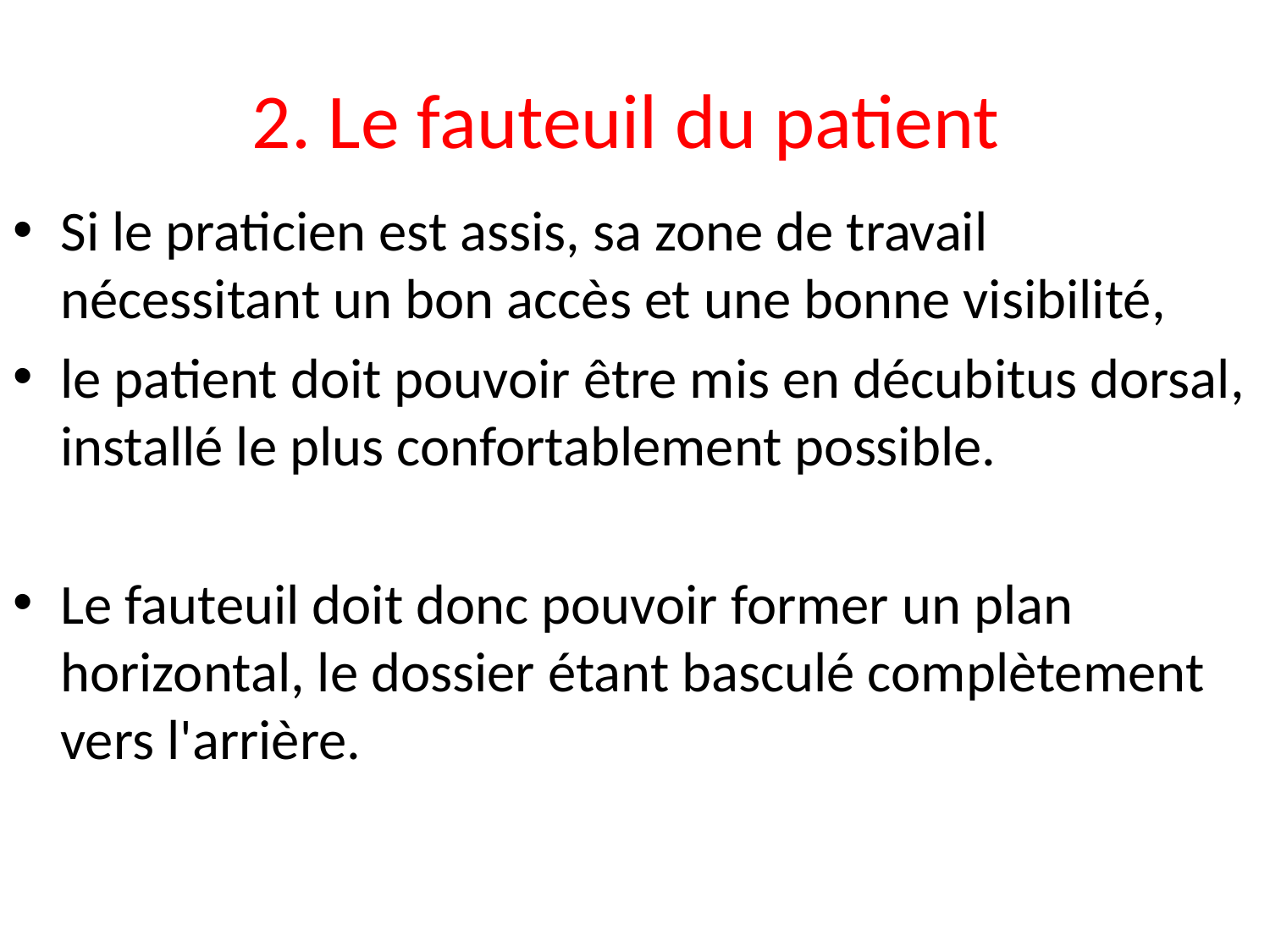

# 2. Le fauteuil du patient
Si le praticien est assis, sa zone de travail nécessitant un bon accès et une bonne visibilité,
le patient doit pouvoir être mis en décubitus dorsal, installé le plus confortablement possible.

Le fauteuil doit donc pouvoir former un plan horizontal, le dossier étant basculé complètement vers l'arrière.